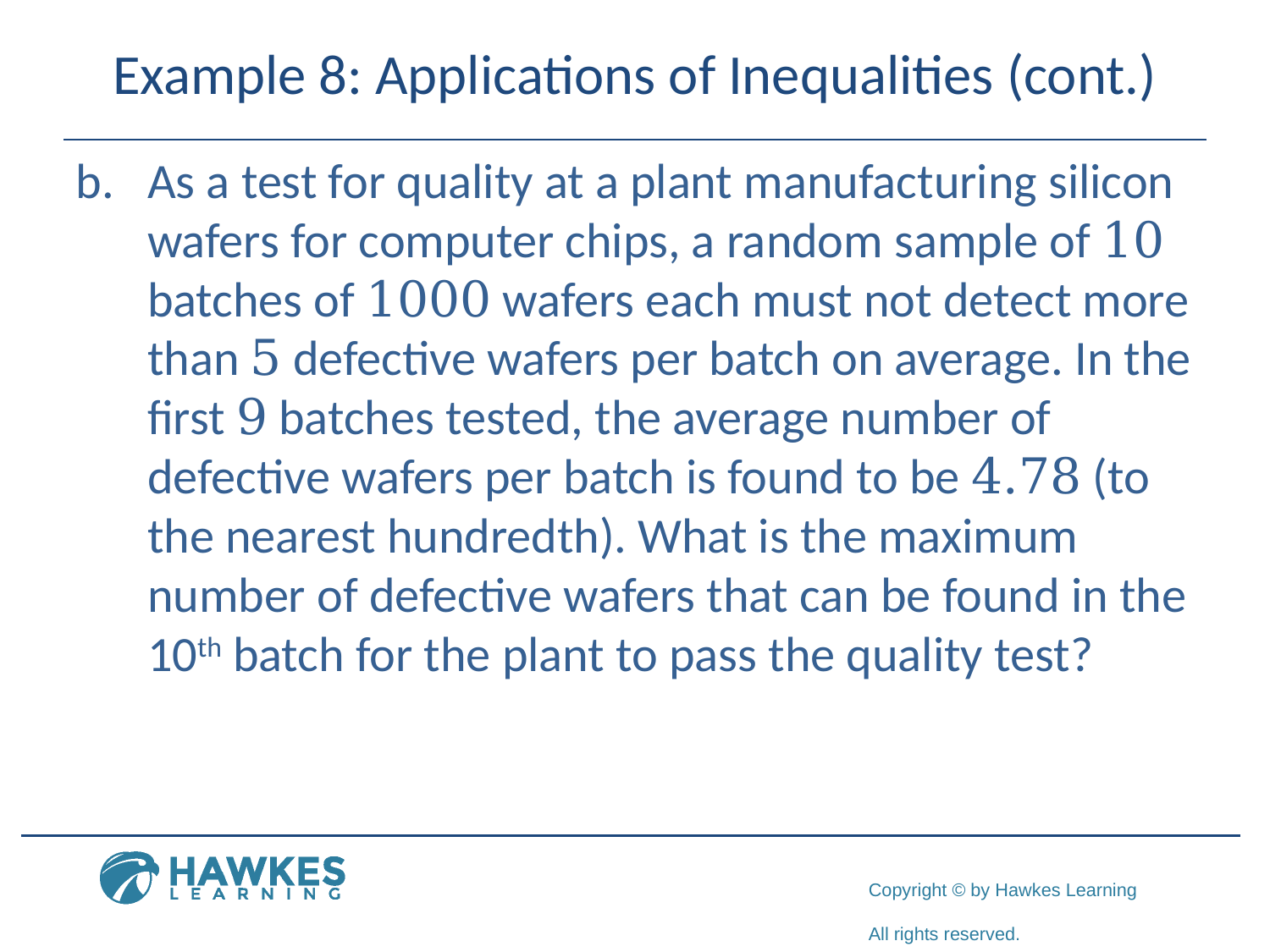

# Example 8: Applications of Inequalities (cont.)
​As a test for quality at a plant manufacturing silicon wafers for computer chips, a random sample of 10 batches of 1000 wafers each must not detect more than 5 defective wafers per batch on average. In the first 9 batches tested, the average number of defective wafers per batch is found to be 4.78 (to the nearest hundredth). What is the maximum number of defective wafers that can be found in the 10th batch for the plant to pass the quality test?